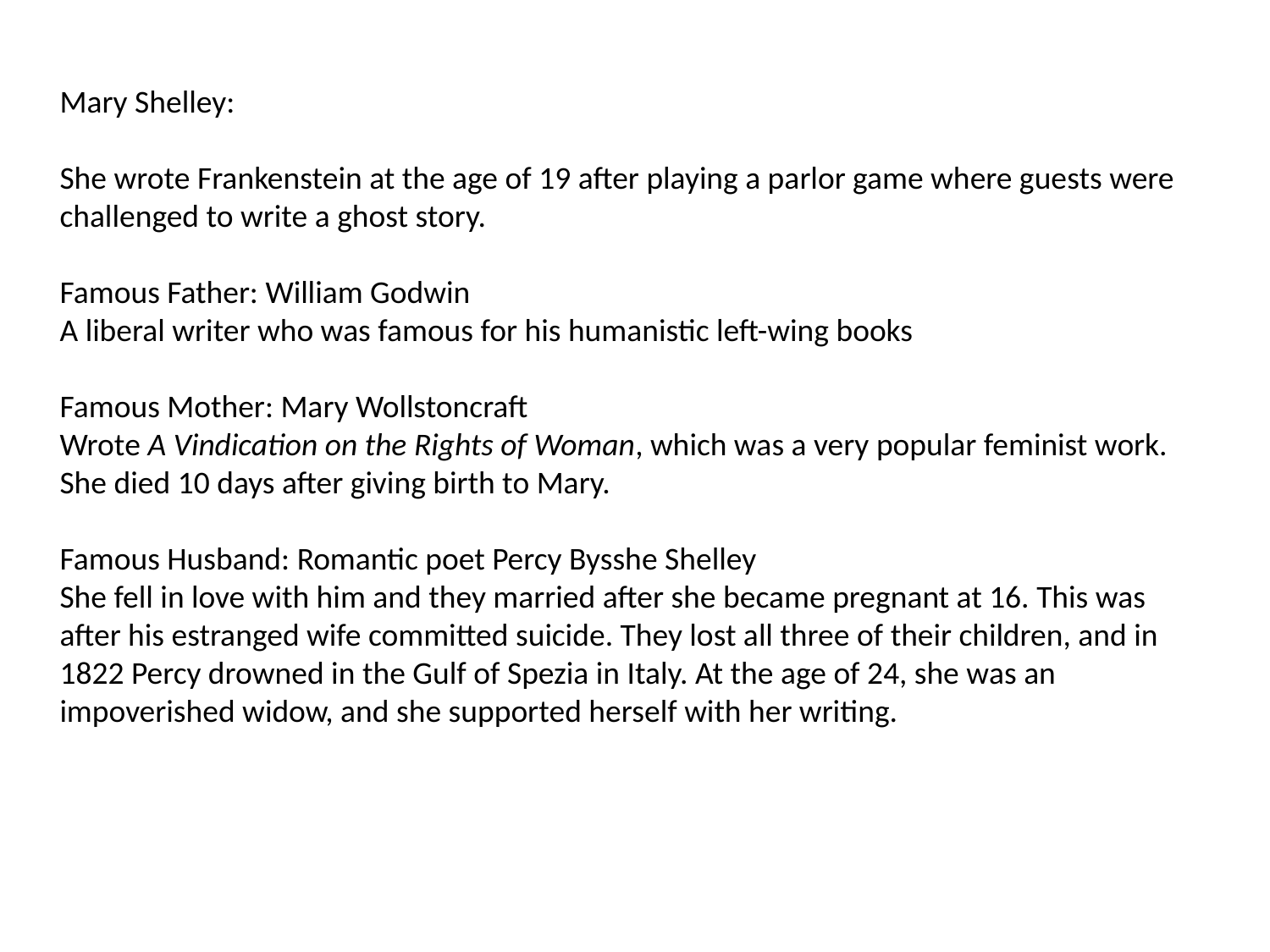

Mary Shelley:

She wrote Frankenstein at the age of 19 after playing a parlor game where guests were challenged to write a ghost story.

Famous Father: William Godwin
A liberal writer who was famous for his humanistic left-wing books

Famous Mother: Mary Wollstoncraft
Wrote A Vindication on the Rights of Woman, which was a very popular feminist work. She died 10 days after giving birth to Mary.

Famous Husband: Romantic poet Percy Bysshe Shelley
She fell in love with him and they married after she became pregnant at 16. This was after his estranged wife committed suicide. They lost all three of their children, and in 1822 Percy drowned in the Gulf of Spezia in Italy. At the age of 24, she was an impoverished widow, and she supported herself with her writing.